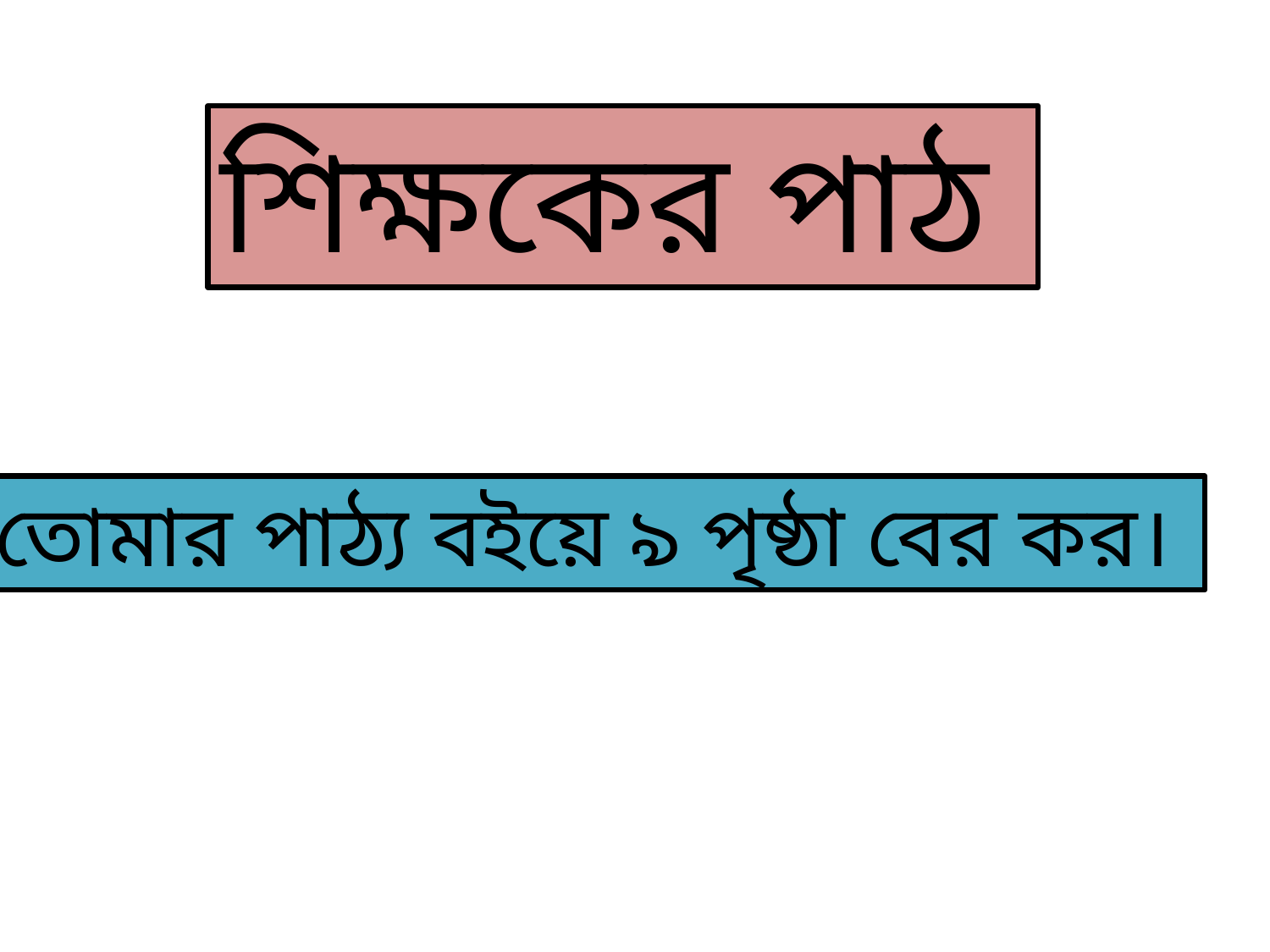

শিক্ষকের পাঠ
তোমার পাঠ্য বইয়ে ৯ পৃষ্ঠা বের কর।